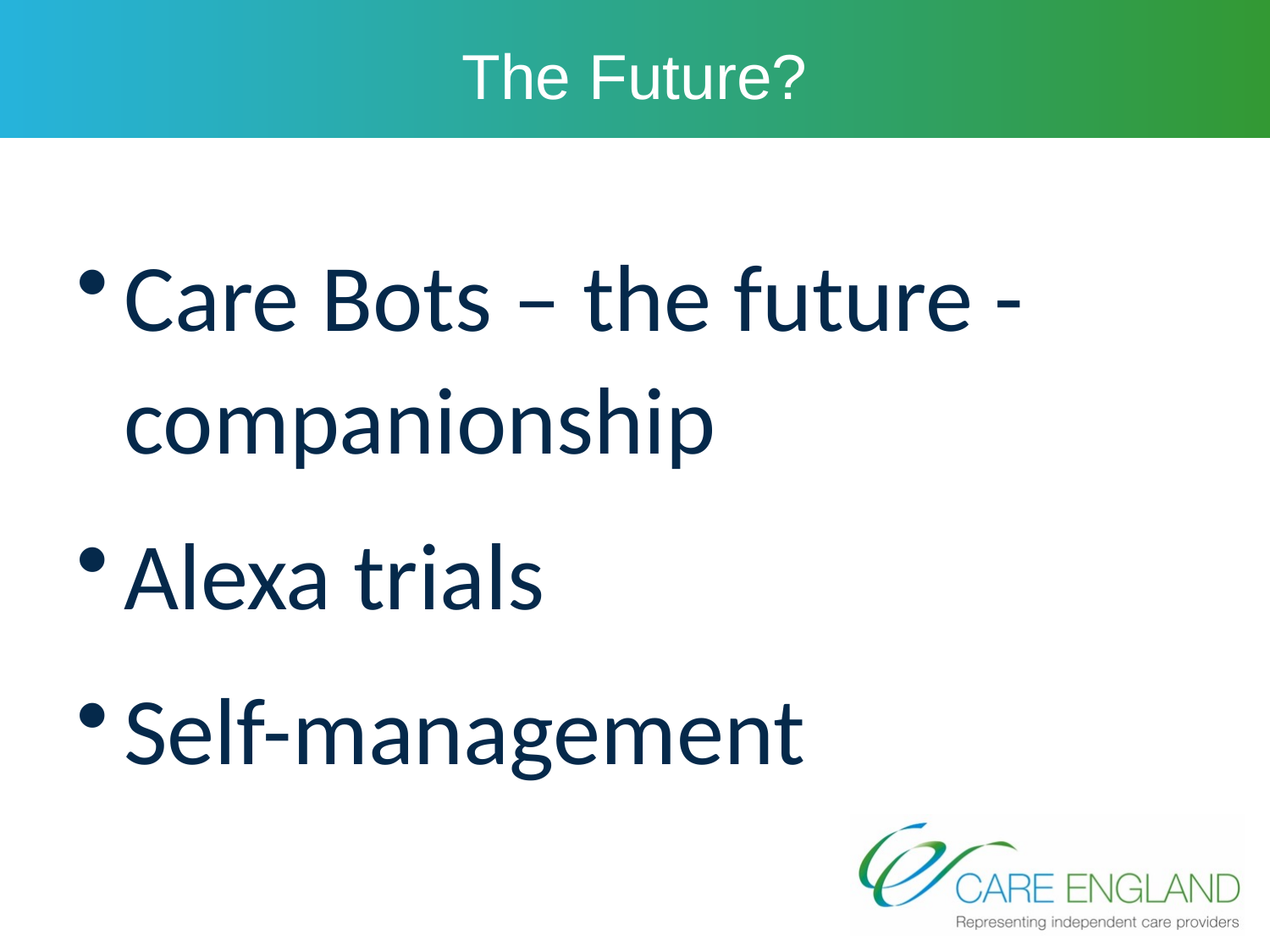

# The Future?
Care Bots – the future - companionship
Alexa trials
Self-management